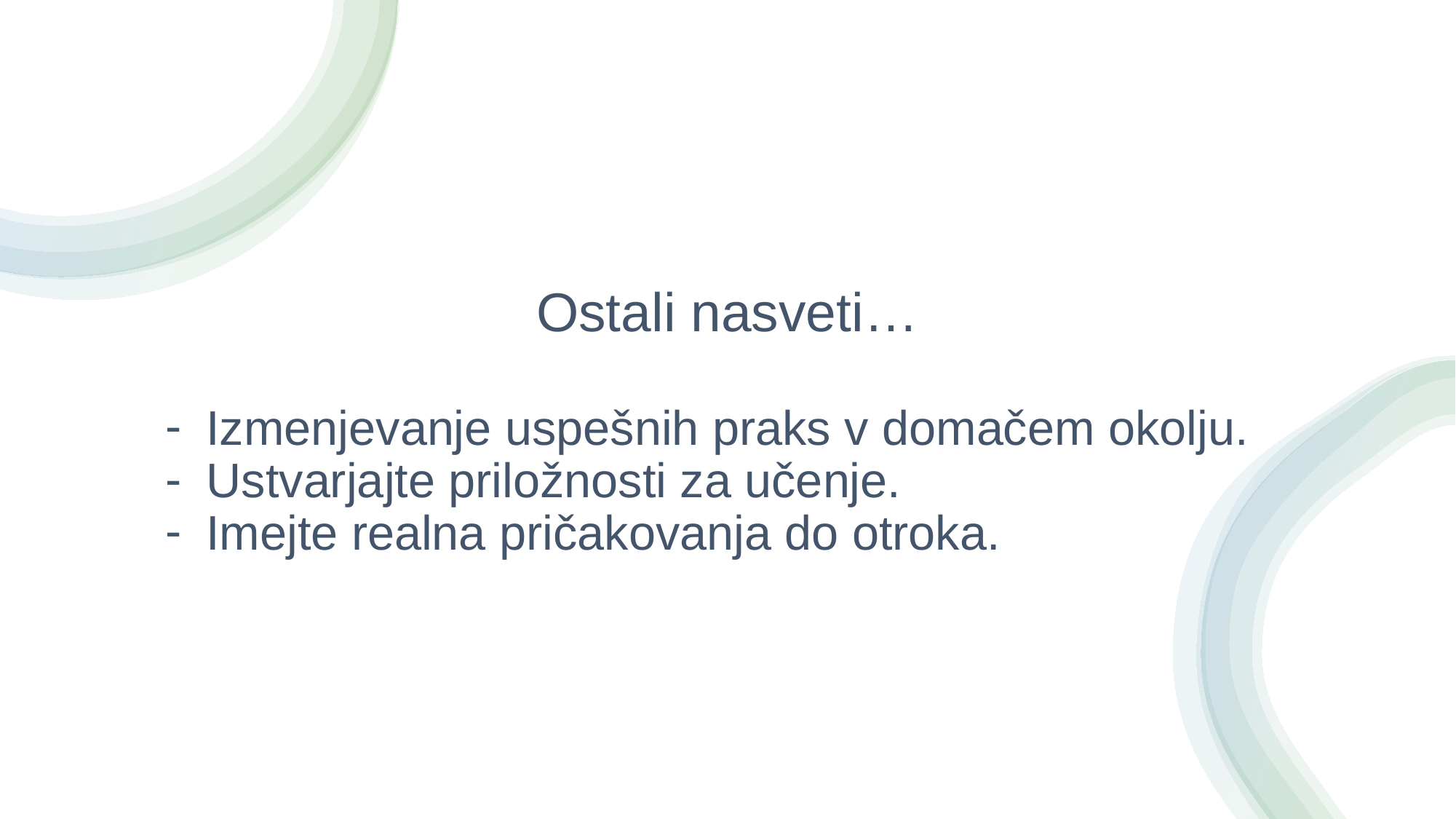

# Ostali nasveti…
Izmenjevanje uspešnih praks v domačem okolju.
Ustvarjajte priložnosti za učenje.
Imejte realna pričakovanja do otroka.